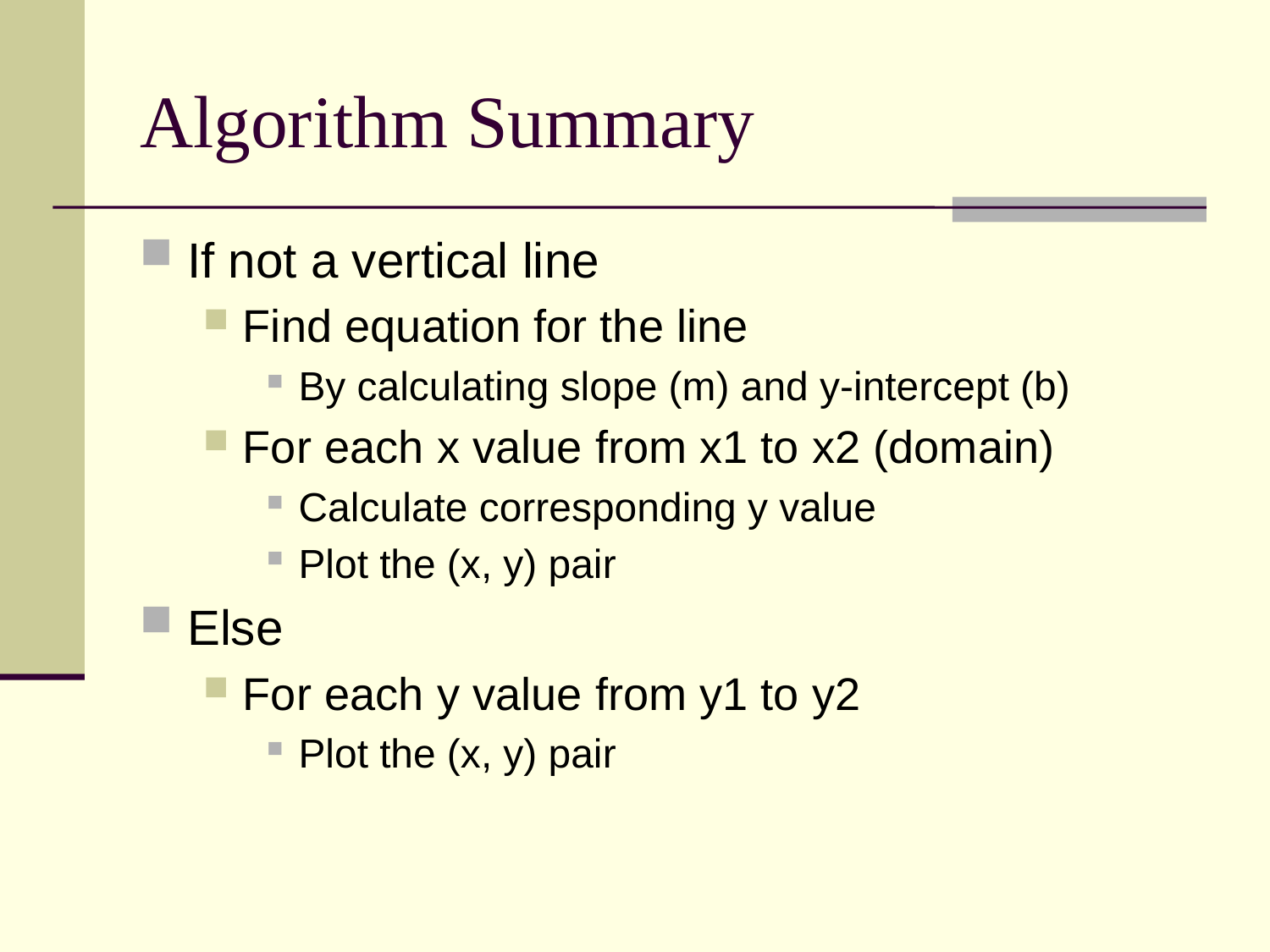

# Algorithm Summary
If not a vertical line
Find equation for the line
By calculating slope (m) and y-intercept (b)
For each x value from x1 to x2 (domain)
Calculate corresponding y value
Plot the (x, y) pair
Else
For each y value from y1 to y2
Plot the (x, y) pair